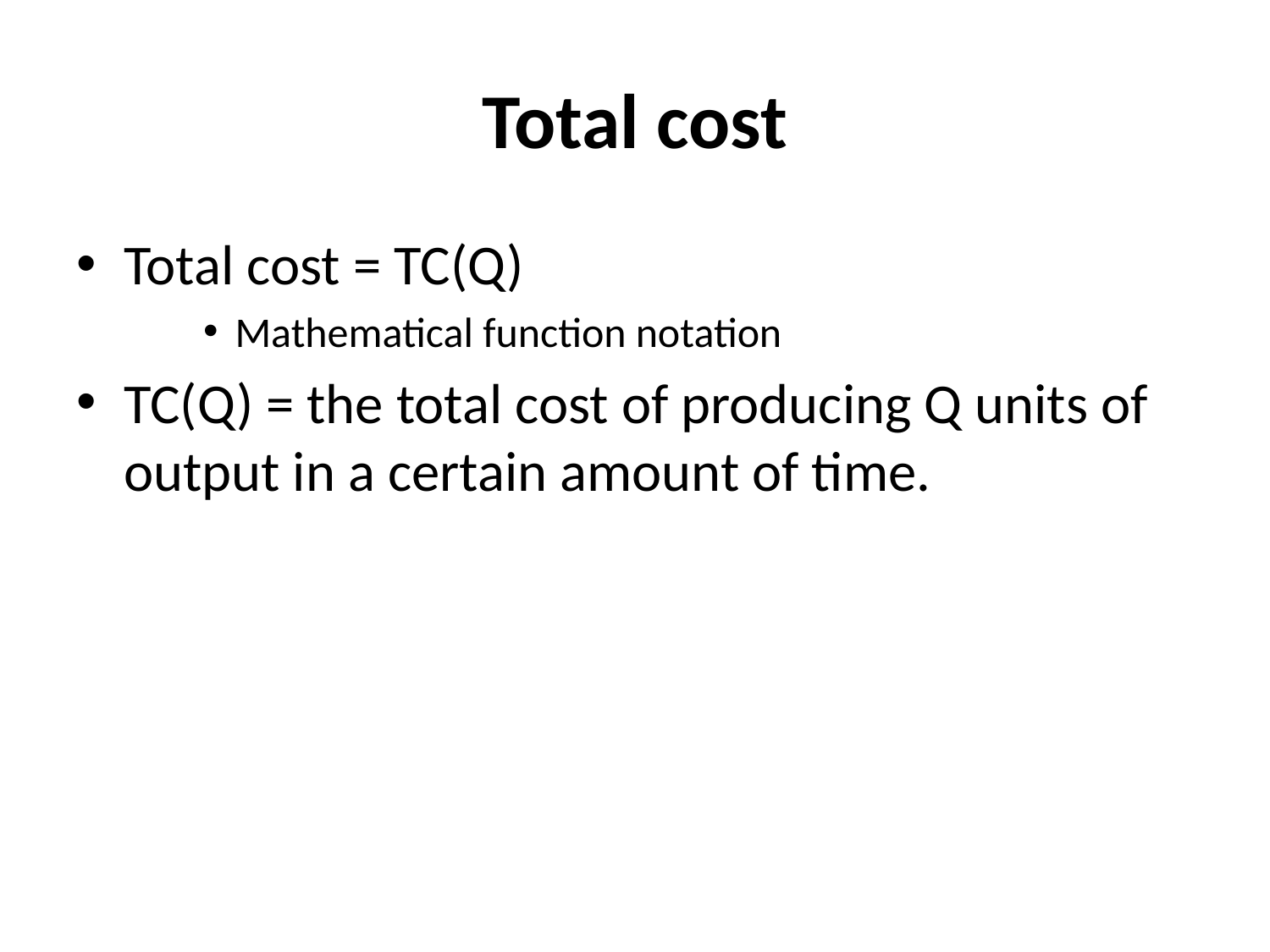

# Total cost
Total cost = TC(Q)
Mathematical function notation
TC(Q) = the total cost of producing Q units of output in a certain amount of time.